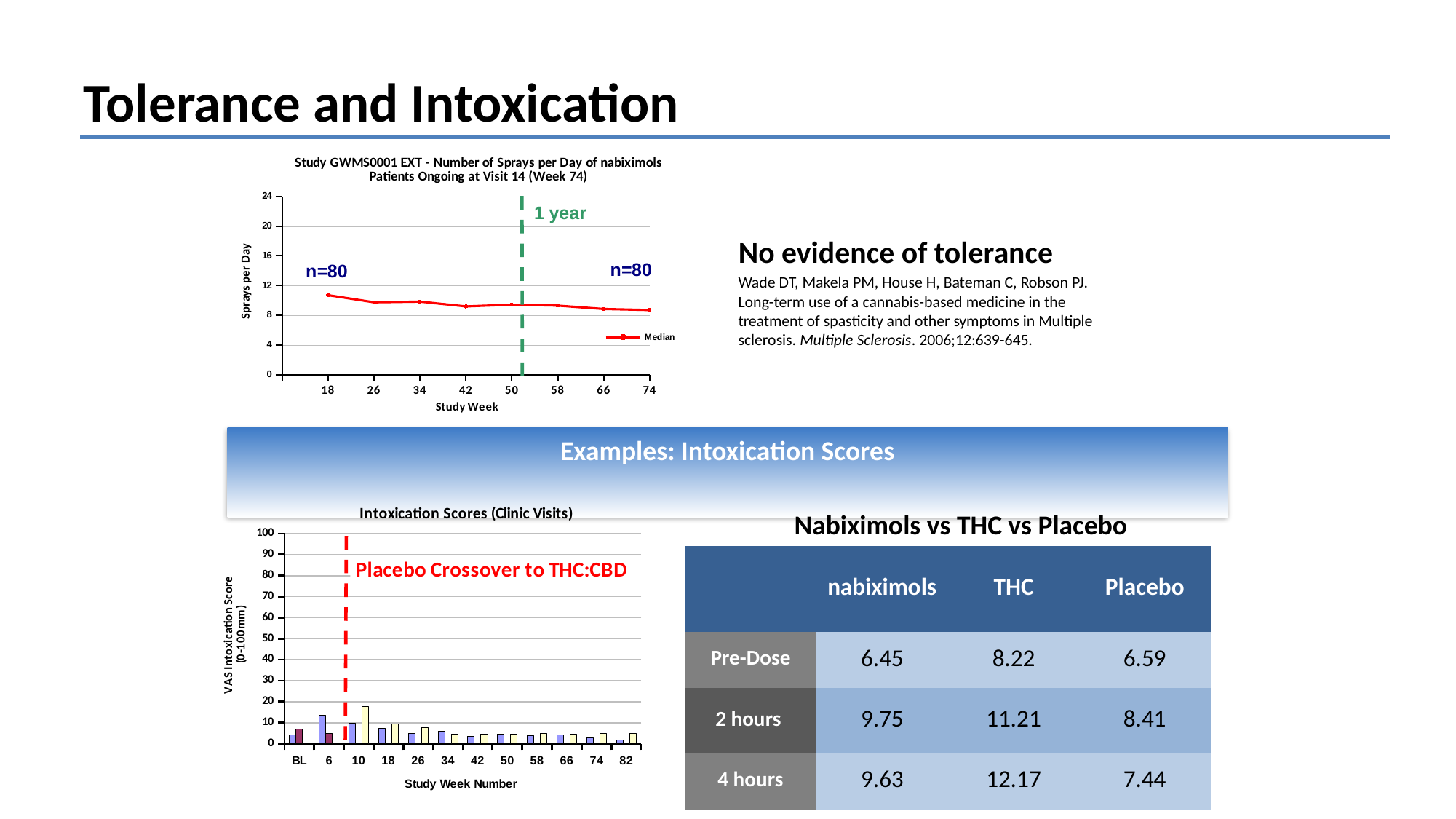

# Tolerance and Intoxication

### Chart: Study GWMS0001 EXT - Number of Sprays per Day of nabiximols
Patients Ongoing at Visit 14 (Week 74)

| Category | Median |
|---|---|
|  | None |
| 18 | 10.7 |
| 26 | 9.74 |
| 34 | 9.83 |
| 42 | 9.18 |
| 50 | 9.42 |
| 58 | 9.29 |
| 66 | 8.84 |
| 74 | 8.7 |
No evidence of tolerance
Wade DT, Makela PM, House H, Bateman C, Robson PJ. Long-term use of a cannabis-based medicine in the treatment of spasticity and other symptoms in Multiple sclerosis. Multiple Sclerosis. 2006;12:639-645.
Examples: Intoxication Scores

### Chart: Intoxication Scores (Clinic Visits)

| Category | Sativex | Placebo | Placebo to Sativex |
|---|---|---|---|
| BL | 4.28 | 7.04 | None |
| 6 | 13.42 | 4.99 | None |
| 10 | 9.59 | None | 17.73 |
| 18 | 7.19 | None | 9.23 |
| 26 | 5.02 | None | 7.53 |
| 34 | 5.91 | None | 4.7 |
| 42 | 3.59 | None | 4.6 |
| 50 | 4.61 | None | 4.52 |
| 58 | 3.93 | None | 4.74 |
| 66 | 4.32 | None | 4.42 |
| 74 | 2.78 | None | 4.86 |
| 82 | 1.83 | None | 4.75 |
Nabiximols vs THC vs Placebo
|  | nabiximols | THC | Placebo |
| --- | --- | --- | --- |
| Pre-Dose | 6.45 | 8.22 | 6.59 |
| 2 hours | 9.75 | 11.21 | 8.41 |
| 4 hours | 9.63 | 12.17 | 7.44 |